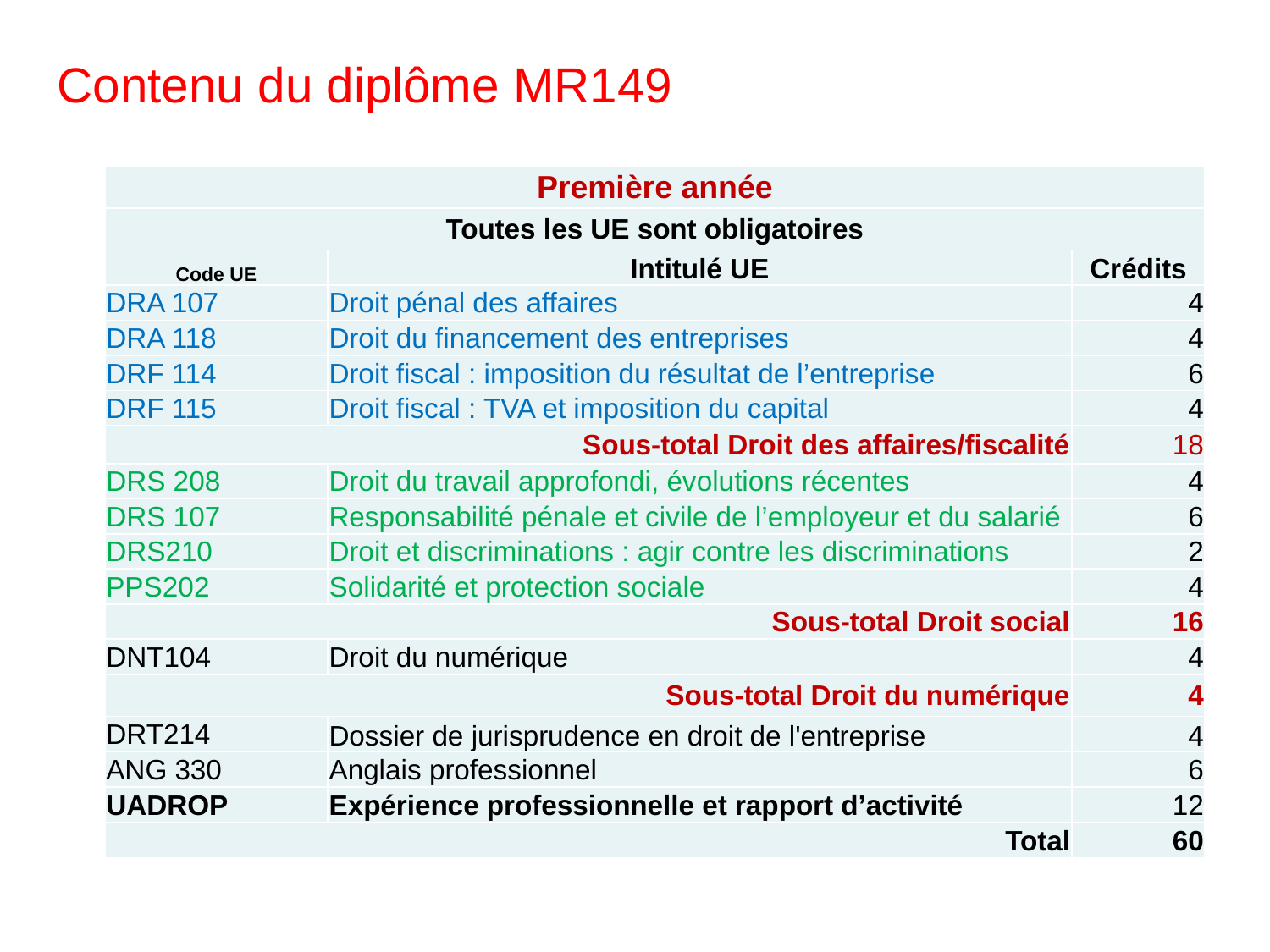

Contenu du diplôme MR149
| Première année |  |  |
| --- | --- | --- |
| Toutes les UE sont obligatoires |  |  |
| Code UE | Intitulé UE | Crédits |
| DRA 107 | Droit pénal des affaires | 4 |
| DRA 118 | Droit du financement des entreprises | 4 |
| DRF 114 | Droit fiscal : imposition du résultat de l’entreprise | 6 |
| DRF 115 | Droit fiscal : TVA et imposition du capital | 4 |
| Sous-total Droit des affaires/fiscalité |  | 18 |
| DRS 208 | Droit du travail approfondi, évolutions récentes | 4 |
| DRS 107 | Responsabilité pénale et civile de l’employeur et du salarié | 6 |
| DRS210 | Droit et discriminations : agir contre les discriminations | 2 |
| PPS202 | Solidarité et protection sociale | 4 |
| Sous-total Droit social |  | 16 |
| DNT104 | Droit du numérique | 4 |
| Sous-total Droit du numérique |  | 4 |
| DRT214 | Dossier de jurisprudence en droit de l'entreprise | 4 |
| ANG 330 | Anglais professionnel | 6 |
| UADROP | Expérience professionnelle et rapport d’activité | 12 |
| Total |  | 60 |